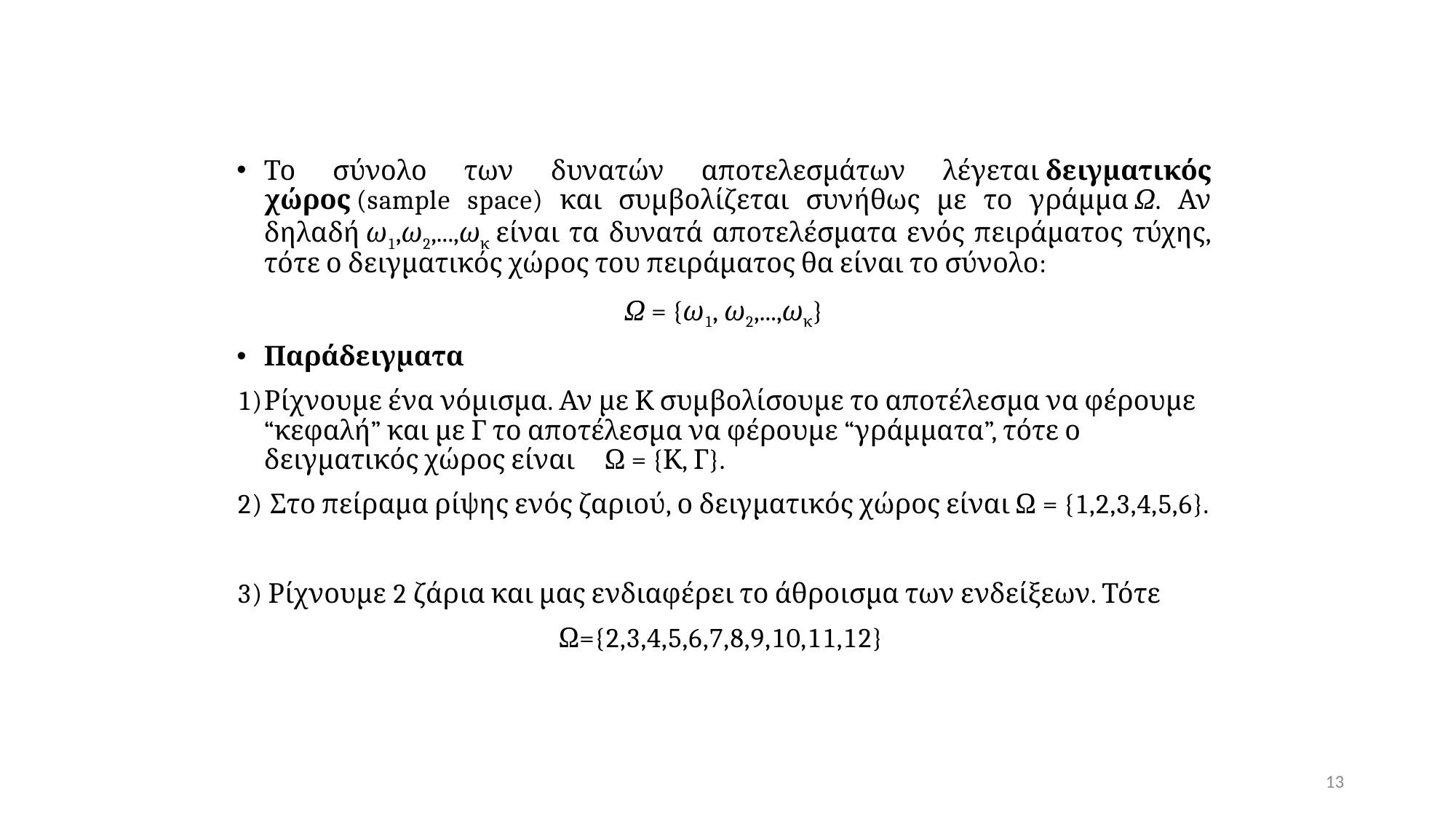

Το σύνολο των δυνατών αποτελεσμάτων λέγεται δειγματικός χώρος (sample space) και συμβολίζεται συνήθως με το γράμμα Ω. Αν δηλαδή ω1,ω2,...,ωκ είναι τα δυνατά αποτελέσματα ενός πειράματος τύχης, τότε ο δειγματικός χώρος του πειράματος θα είναι το σύνολο:
Ω = {ω1, ω2,...,ωκ}
Παράδειγματα
Ρίχνουμε ένα νόμισμα. Αν με Κ συμβολίσουμε το αποτέλεσμα να φέρουμε “κεφαλή” και με Γ το αποτέλεσμα να φέρουμε “γράμματα”, τότε ο δειγματικός χώρος είναι     Ω = {Κ, Γ}.
 Στο πείραμα ρίψης ενός ζαριού, ο δειγματικός χώρος είναι Ω = {1,2,3,4,5,6}.

3) Ρίχνουμε 2 ζάρια και μας ενδιαφέρει το άθροισμα των ενδείξεων. Τότε
Ω={2,3,4,5,6,7,8,9,10,11,12}

13